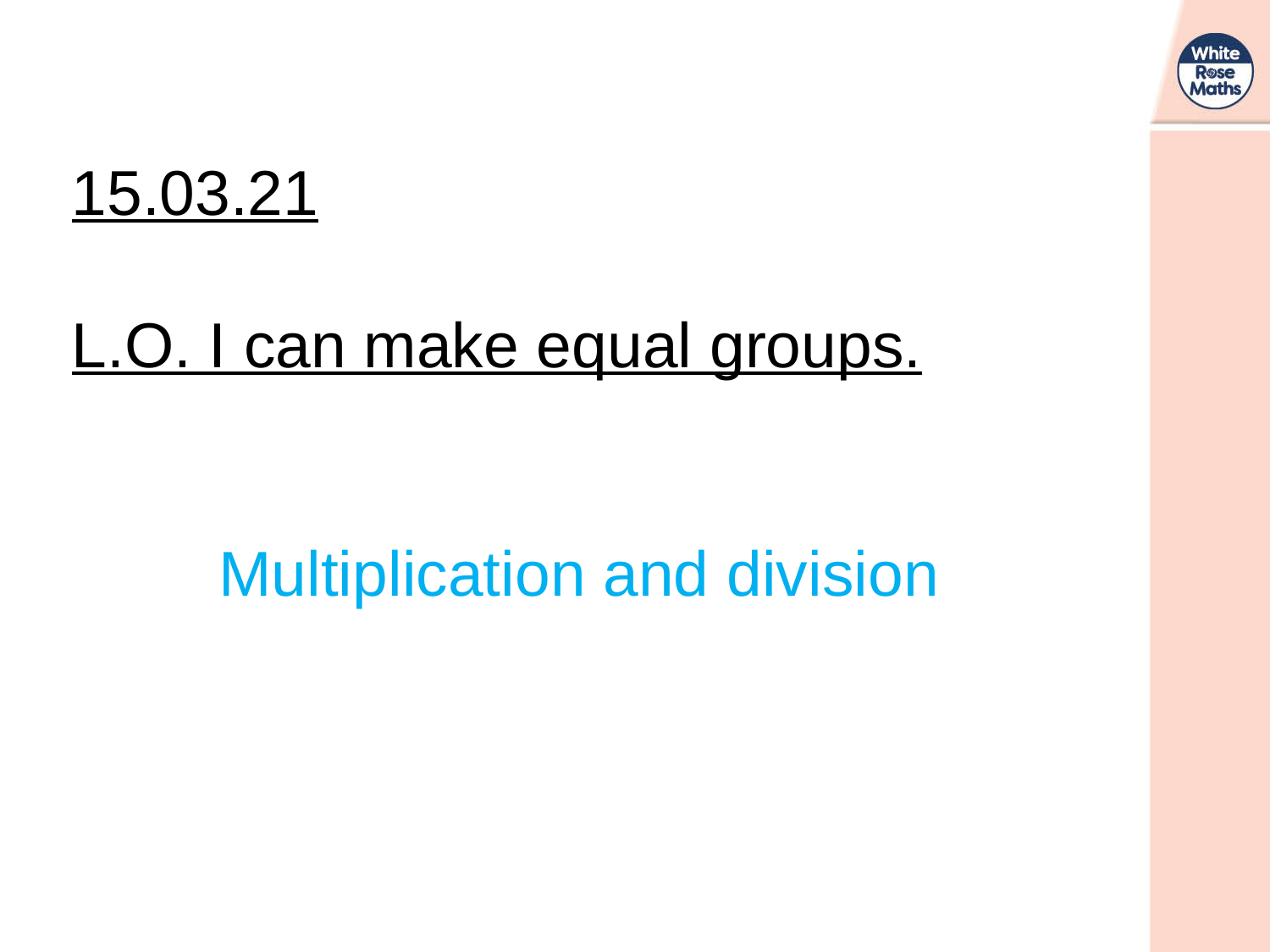

15.03.21

L.O. I can make equal groups.

Multiplication and division